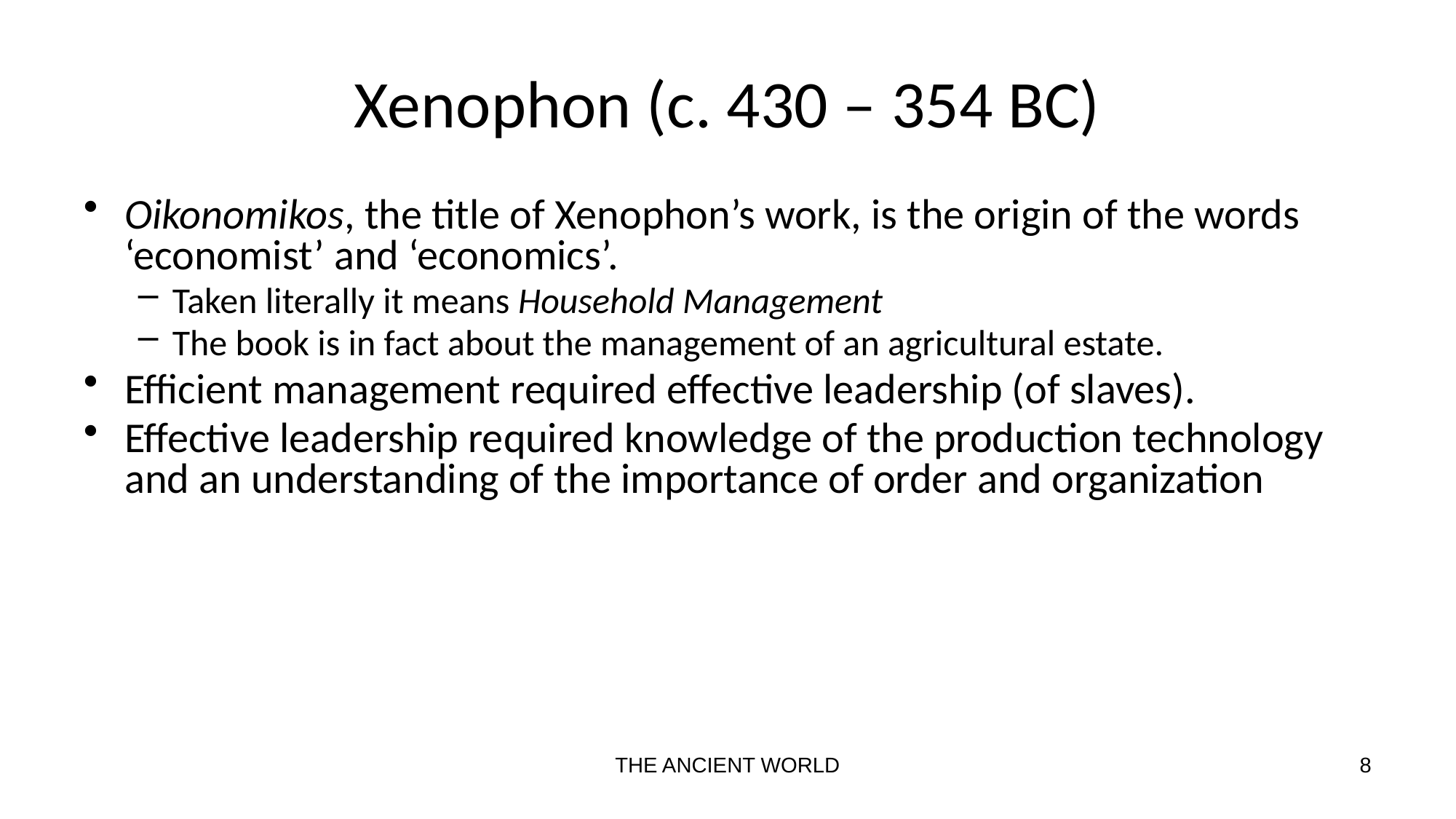

# Xenophon (c. 430 – 354 BC)
Oikonomikos, the title of Xenophon’s work, is the origin of the words ‘economist’ and ‘economics’.
Taken literally it means Household Management
The book is in fact about the management of an agricultural estate.
Efficient management required effective leadership (of slaves).
Effective leadership required knowledge of the production technology and an understanding of the importance of order and organization
THE ANCIENT WORLD
8